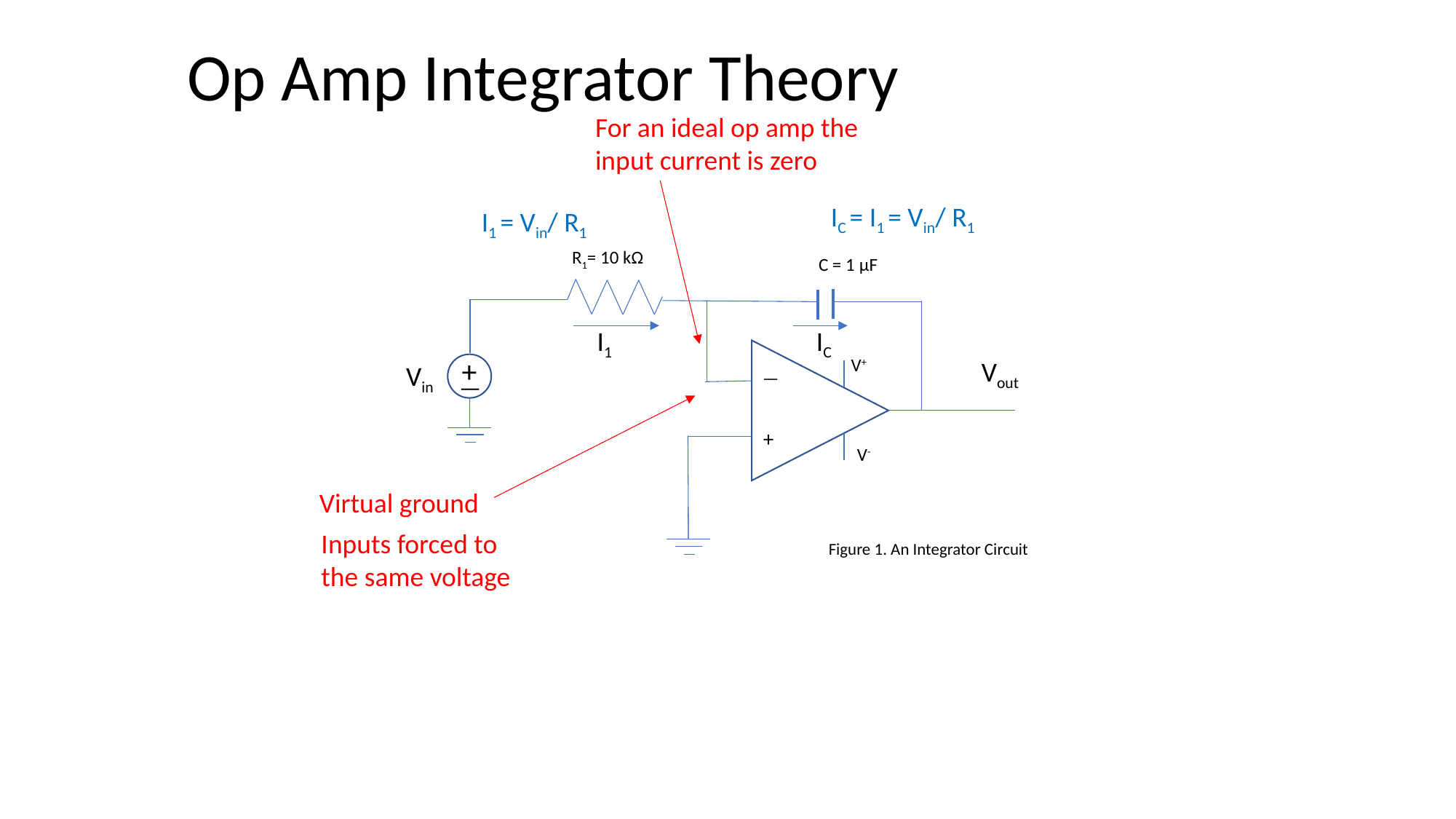

# Op Amp Integrator Theory
For an ideal op amp the input current is zero
IC = I1 = Vin/ R1
I1 = Vin/ R1
R1= 10 kΩ
C = 1 μF
Vin

—
+

Vout
—
+
Figure 1. An Integrator Circuit
V+
V-
I1
IC
Virtual ground
Inputs forced to the same voltage